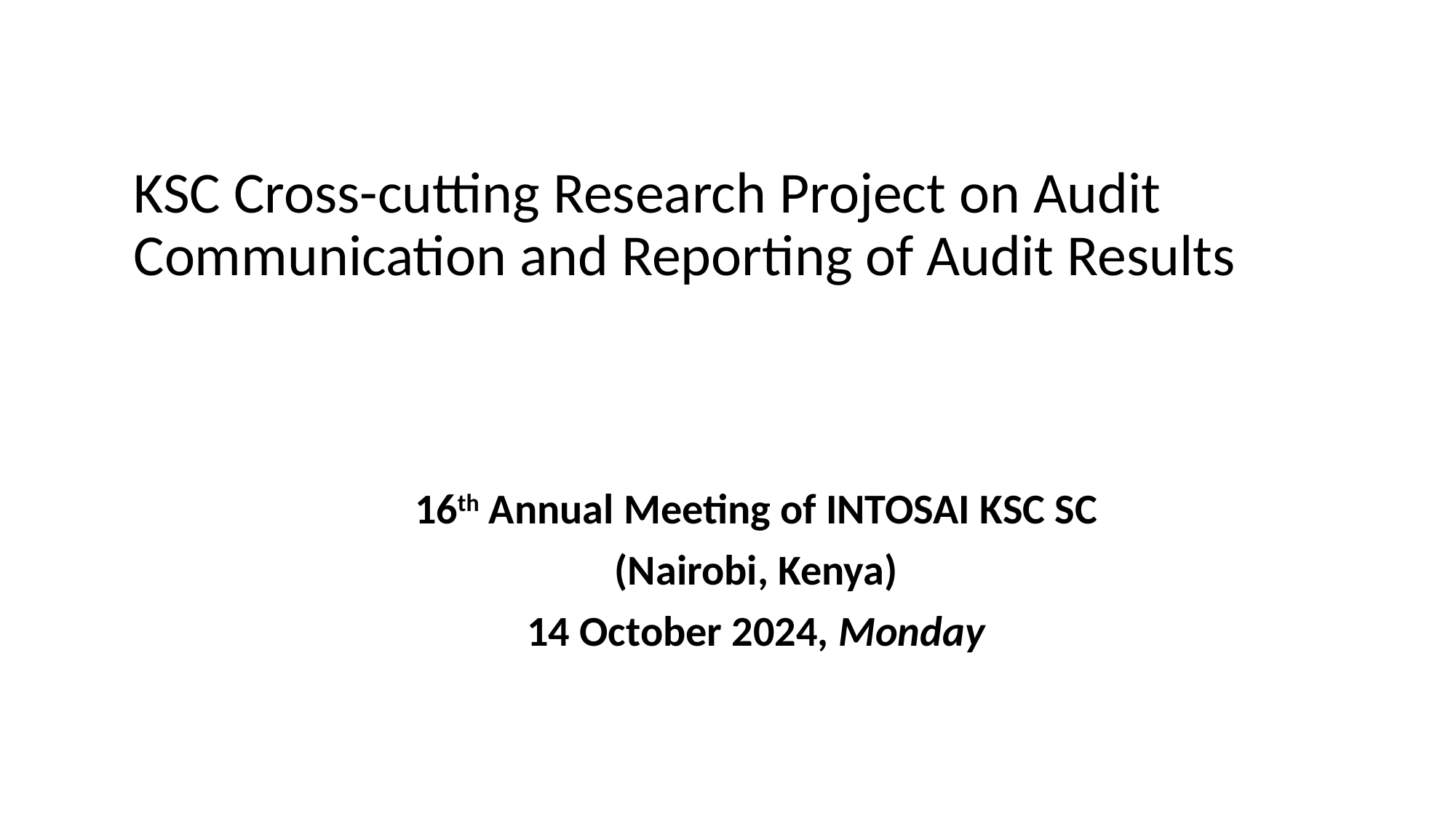

# KSC Cross-cutting Research Project on Audit Communication and Reporting of Audit Results

16th Annual Meeting of INTOSAI KSC SC
(Nairobi, Kenya)
14 October 2024, Monday